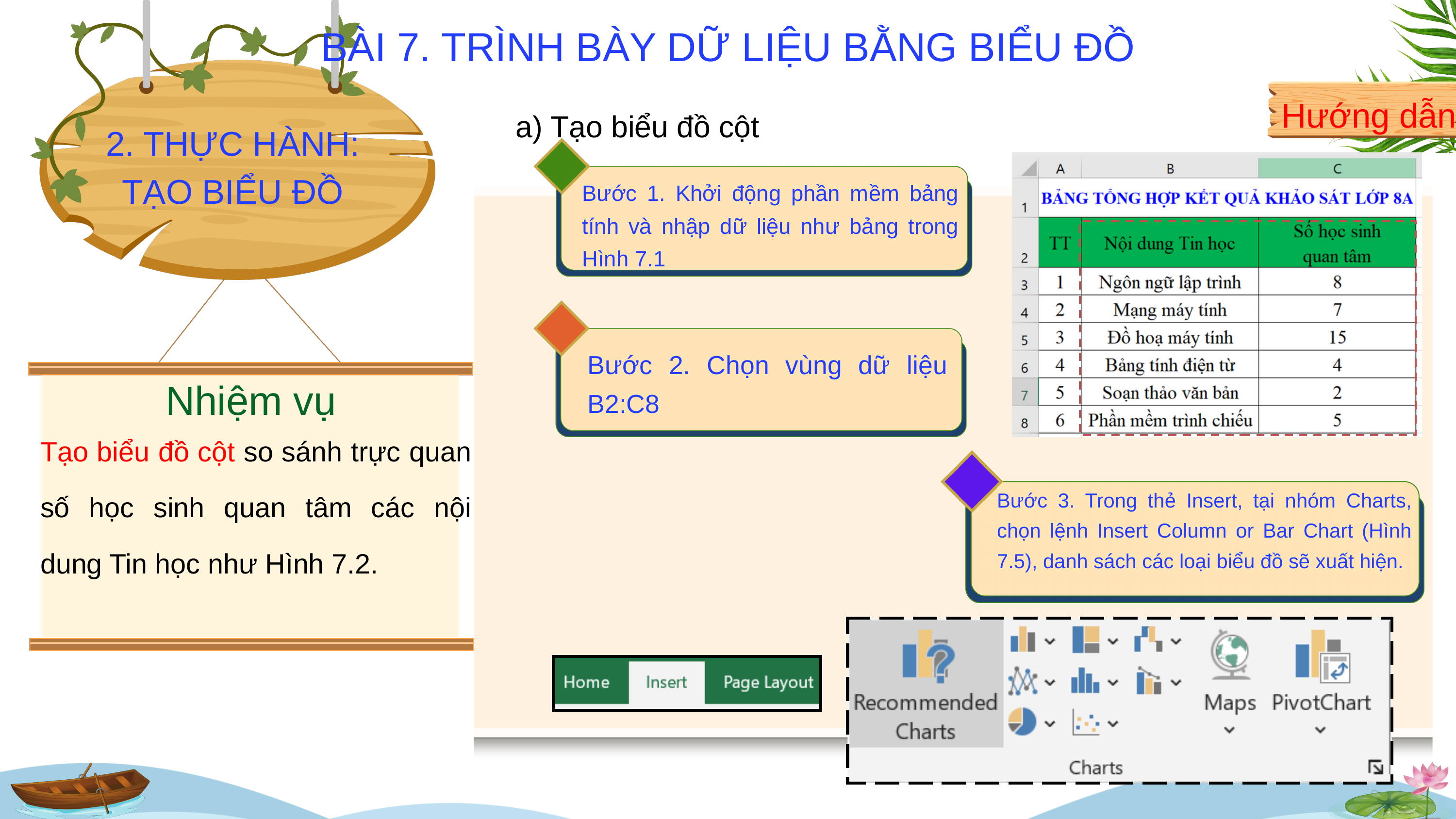

BÀI 7. TRÌNH BÀY DỮ LIỆU BẰNG BIỂU ĐỒ

Hướng dẫn
a) Tạo biểu đồ cột
2. THỰC HÀNH: TẠO BIỂU ĐỒ

Bước 1. Khởi động phần mềm bảng tính và nhập dữ liệu như bảng trong Hình 7.1

Bước 2. Chọn vùng dữ liệu B2:C8
Nhiệm vụ
Tạo biểu đồ cột so sánh trực quan số học sinh quan tâm các nội dung Tin học như Hình 7.2.

Bước 3. Trong thẻ Insert, tại nhóm Charts, chọn lệnh Insert Column or Bar Chart (Hình 7.5), danh sách các loại biểu đồ sẽ xuất hiện.